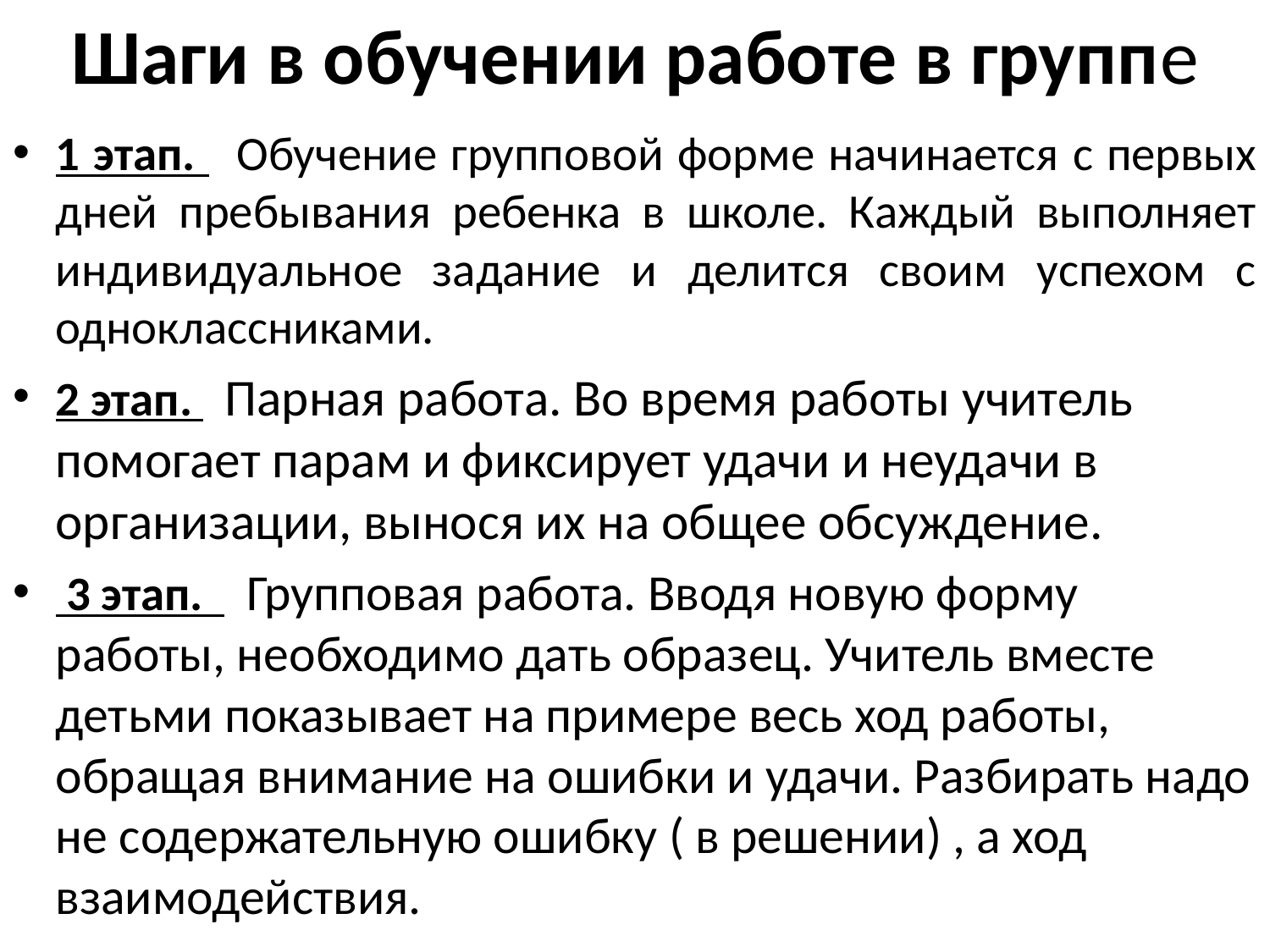

# Шаги в обучении работе в группе
1 этап.   Обучение групповой форме начинается с первых дней пребывания ребенка в школе. Каждый выполняет индивидуальное задание и делится своим успехом с одноклассниками.
2 этап.   Парная работа. Во время работы учитель помогает парам и фиксирует удачи и неудачи в организации, вынося их на общее обсуждение.
 3 этап.    Групповая работа. Вводя новую форму работы, необходимо дать образец. Учитель вместе детьми показывает на примере весь ход работы, обращая внимание на ошибки и удачи. Разбирать надо не содержательную ошибку ( в решении) , а ход взаимодействия.